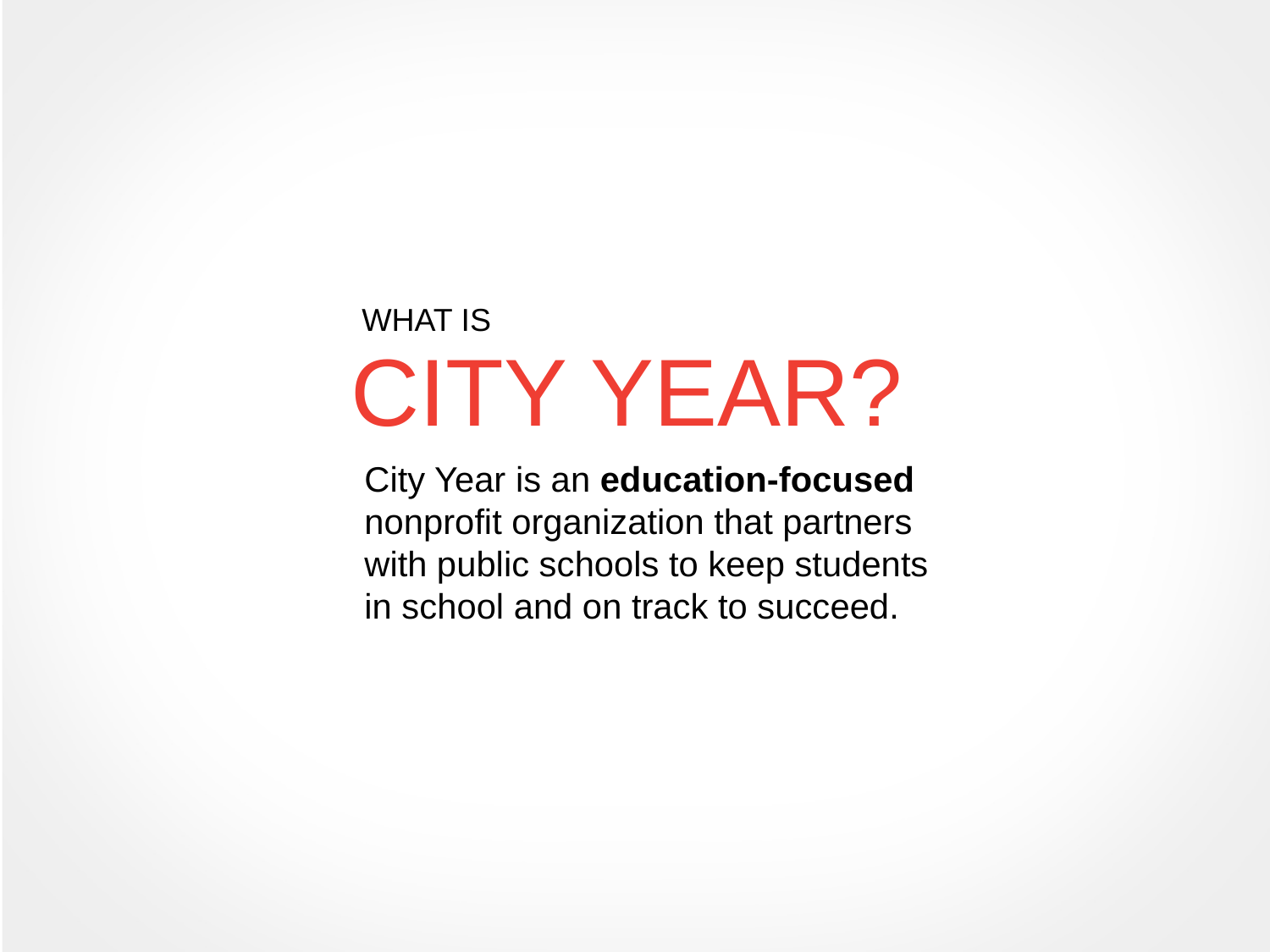

WHAT IS
CITY YEAR?
City Year is an education-focused nonprofit organization that partners with public schools to keep students in school and on track to succeed.